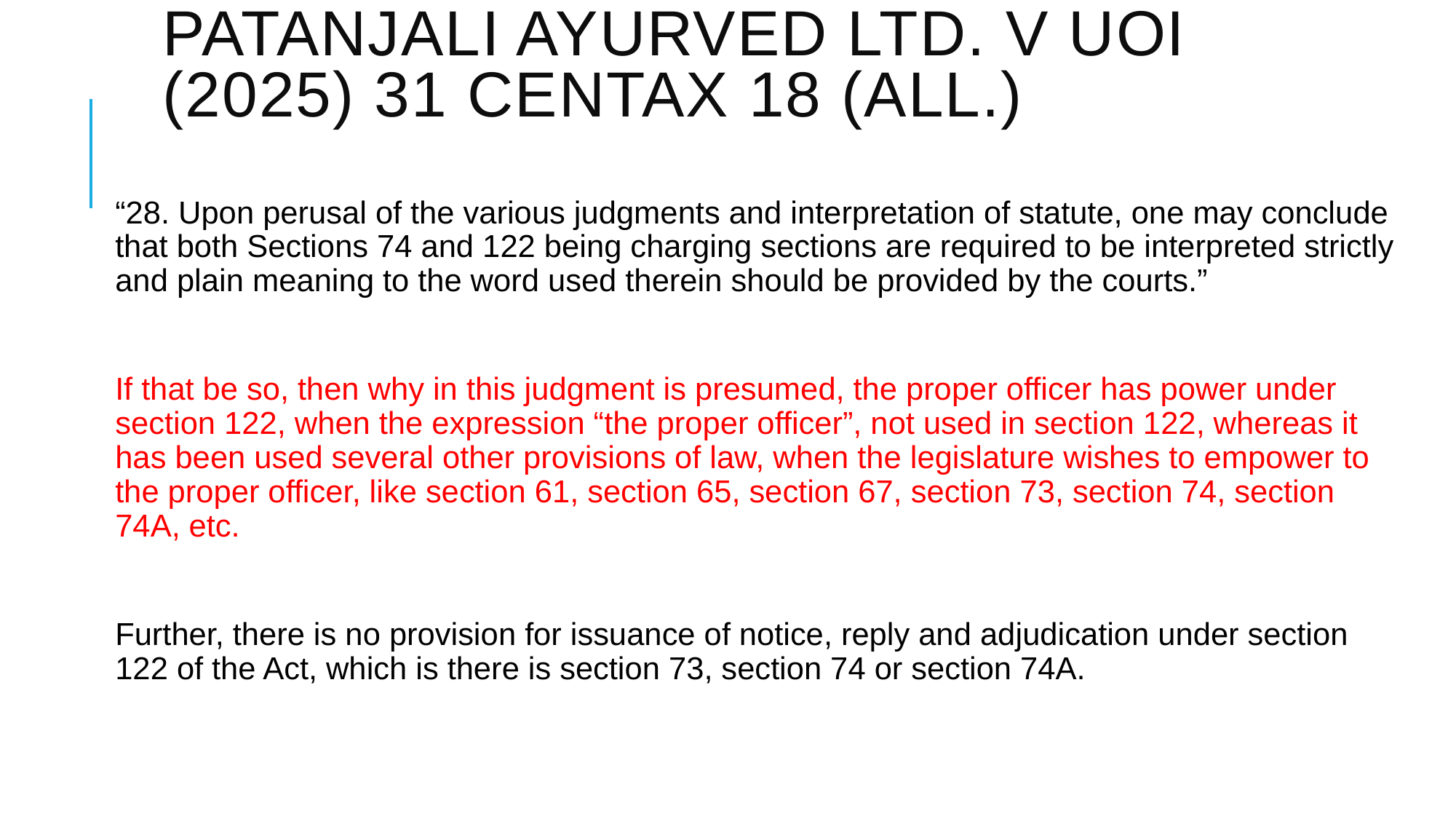

# Patanjali Ayurved Ltd. v UOI (2025) 31 Centax 18 (All.)

“28. Upon perusal of the various judgments and interpretation of statute, one may conclude that both Sections 74 and 122 being charging sections are required to be interpreted strictly and plain meaning to the word used therein should be provided by the courts.”

If that be so, then why in this judgment is presumed, the proper officer has power under section 122, when the expression “the proper officer”, not used in section 122, whereas it has been used several other provisions of law, when the legislature wishes to empower to the proper officer, like section 61, section 65, section 67, section 73, section 74, section 74A, etc.

Further, there is no provision for issuance of notice, reply and adjudication under section 122 of the Act, which is there is section 73, section 74 or section 74A.